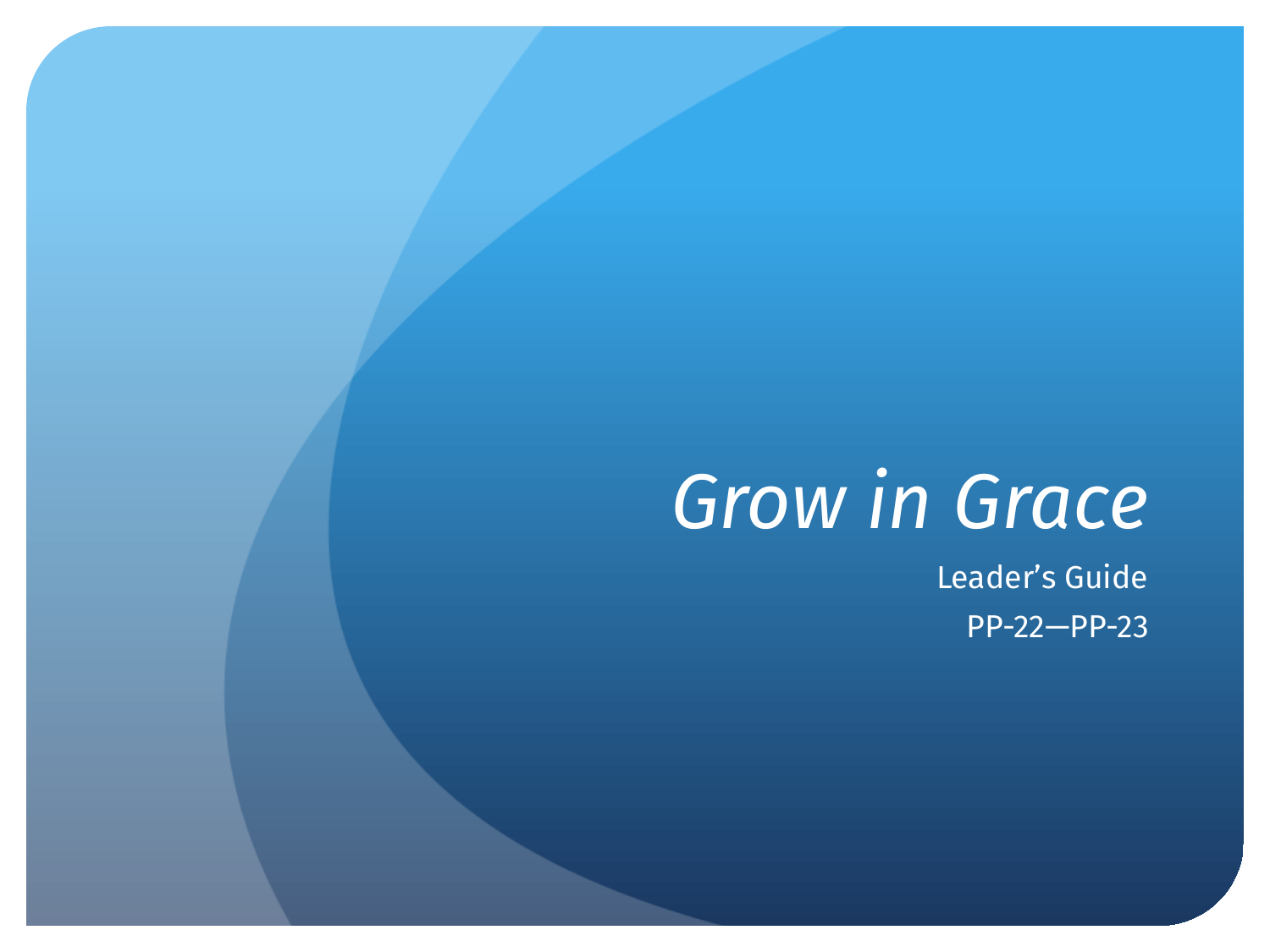

# Grow in Grace
Leader’s Guide
PP-22—PP-23